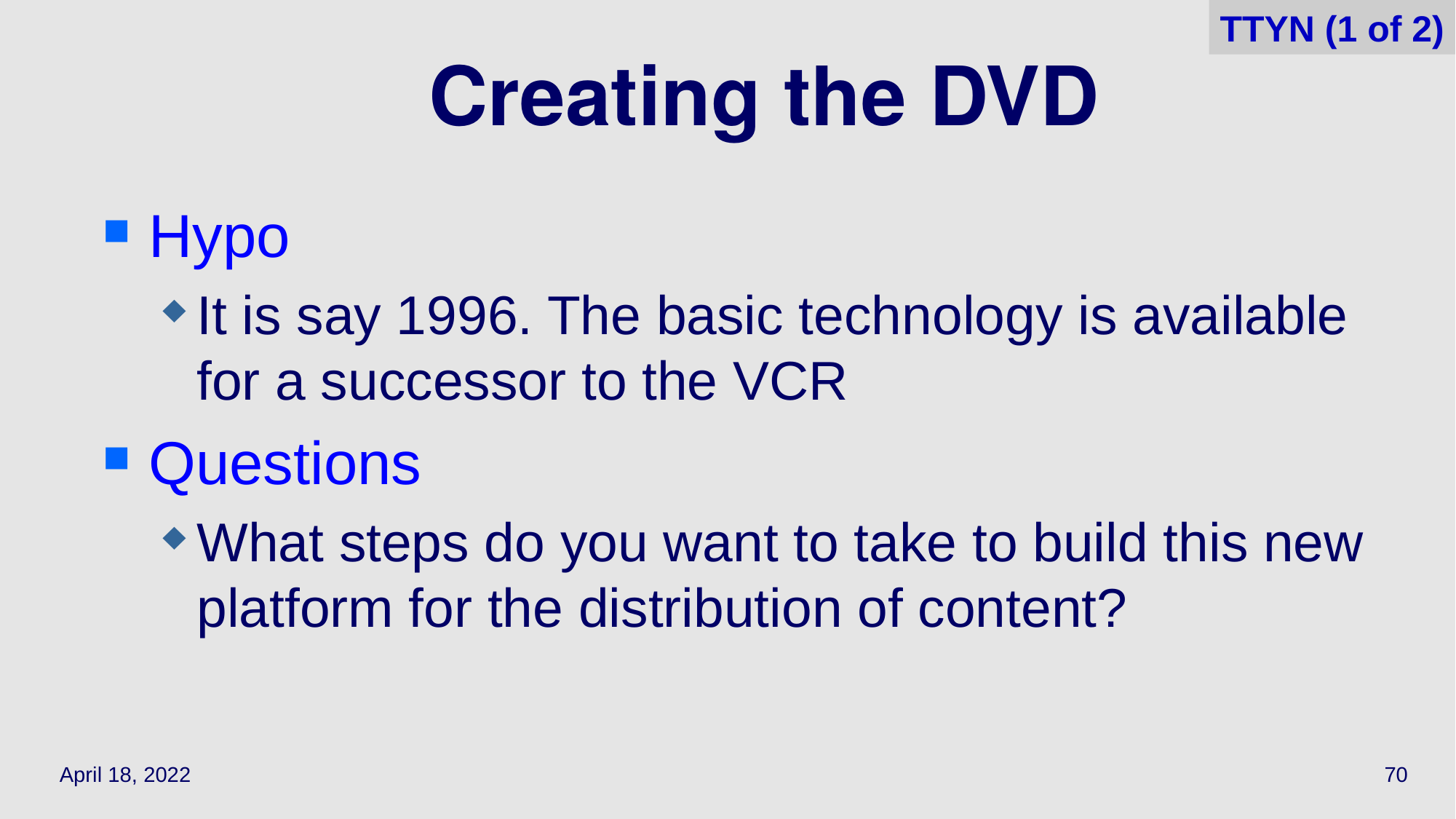

TTYN (1 of 2)
# Creating the DVD
Hypo
It is say 1996. The basic technology is available for a successor to the VCR
Questions
What steps do you want to take to build this new platform for the distribution of content?
April 18, 2022
70